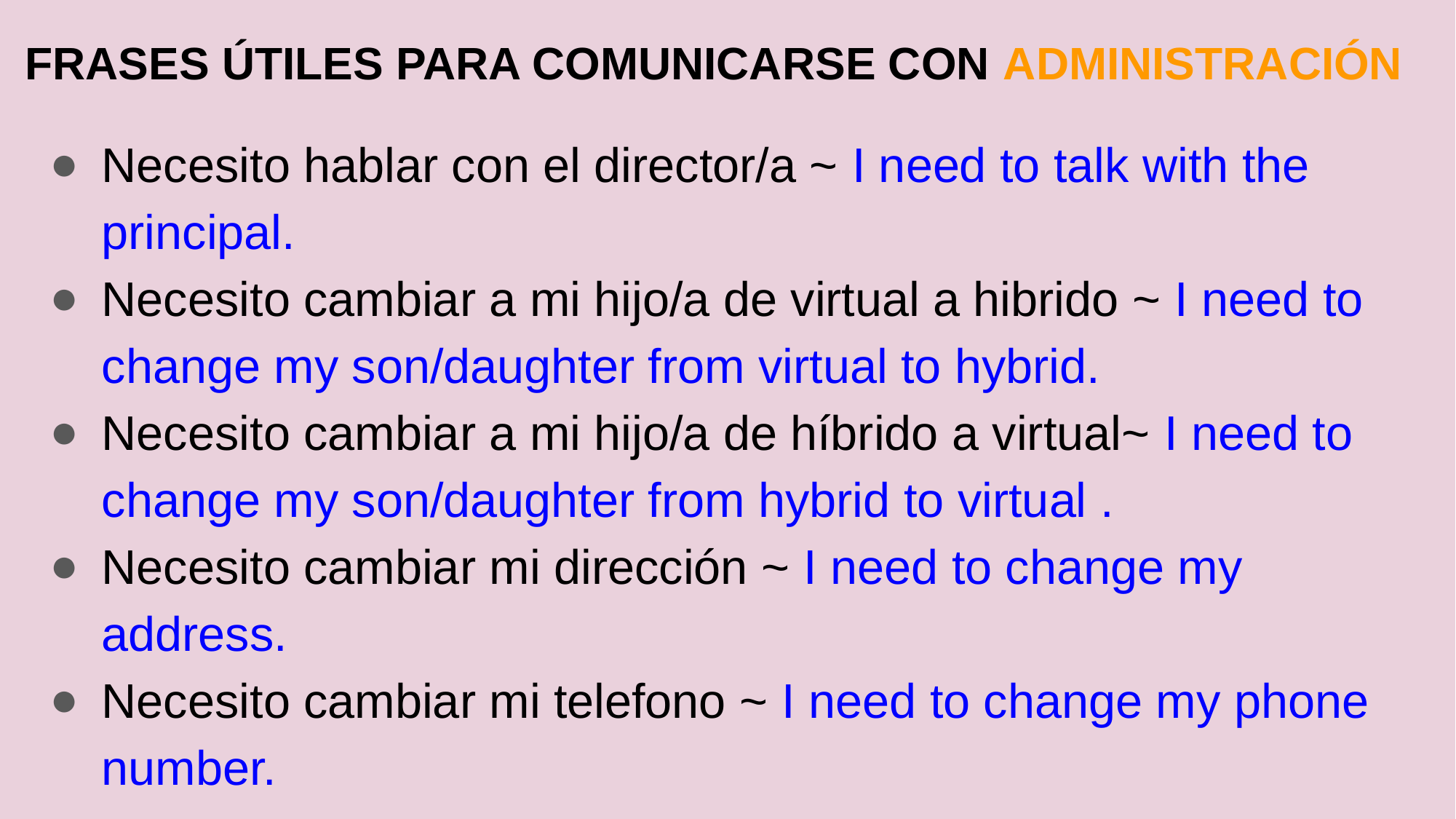

# FRASES ÚTILES PARA COMUNICARSE CON ADMINISTRACIÓN

Necesito hablar con el director/a ~ I need to talk with the principal.
Necesito cambiar a mi hijo/a de virtual a hibrido ~ I need to change my son/daughter from virtual to hybrid.
Necesito cambiar a mi hijo/a de híbrido a virtual~ I need to change my son/daughter from hybrid to virtual .
Necesito cambiar mi dirección ~ I need to change my address.
Necesito cambiar mi telefono ~ I need to change my phone number.